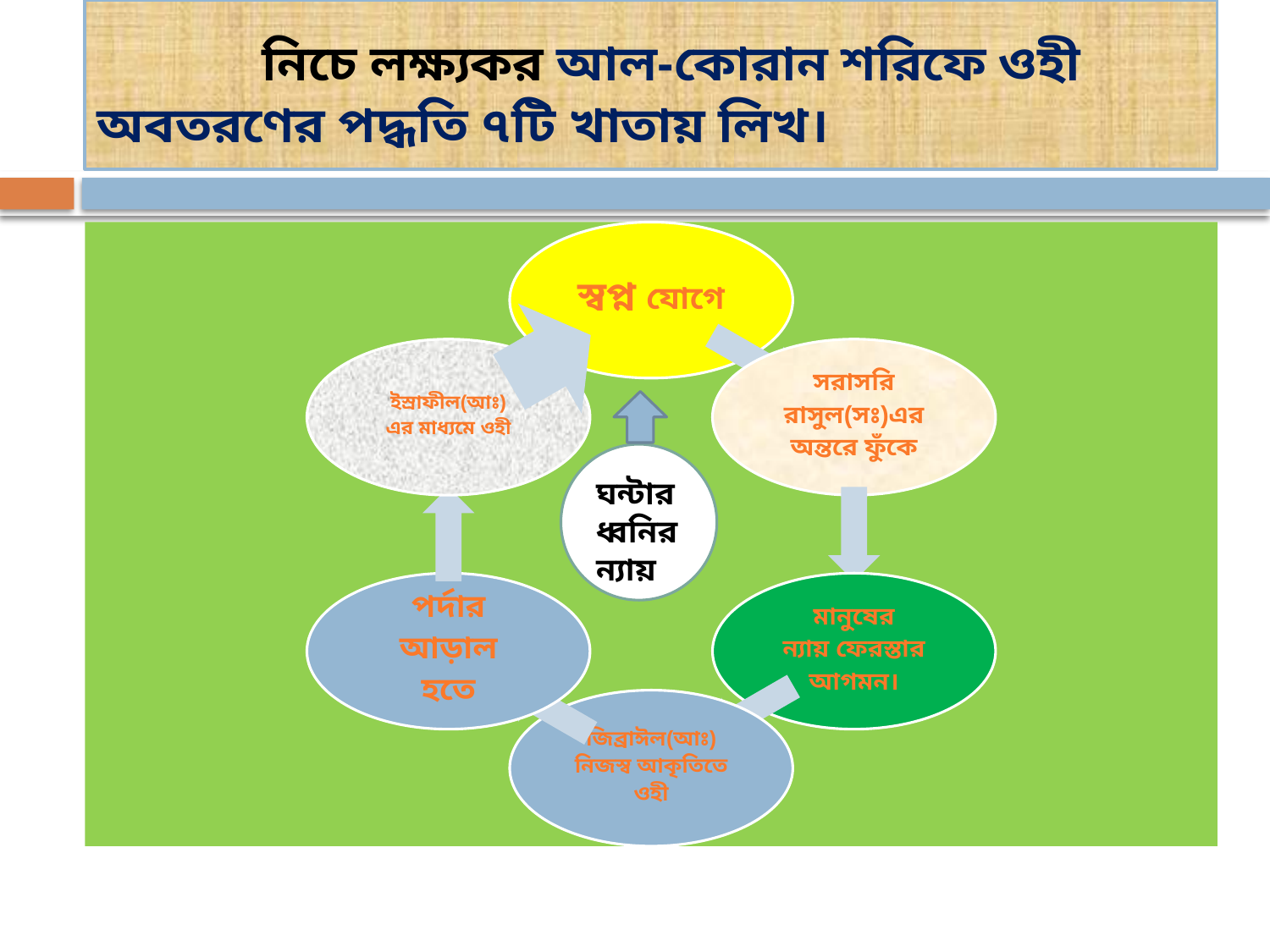

# নিচে লক্ষ্যকর আল-কোরান শরিফে ওহী     অবতরণের পদ্ধতি ৭টি খাতায় লিখ।
স্বপ্ন যোগে
জিব্রাঈল(আঃ) নিজস্ব আকৃতিতে ওহী
পর্দার আড়াল
হতে
ইস্রাফীল(আঃ)
এর মাধ্যমে ওহী
মানুষের
ন্যায় ফেরস্তার
আগমন।

ঘন্টার ধ্বনির
ন্যায়